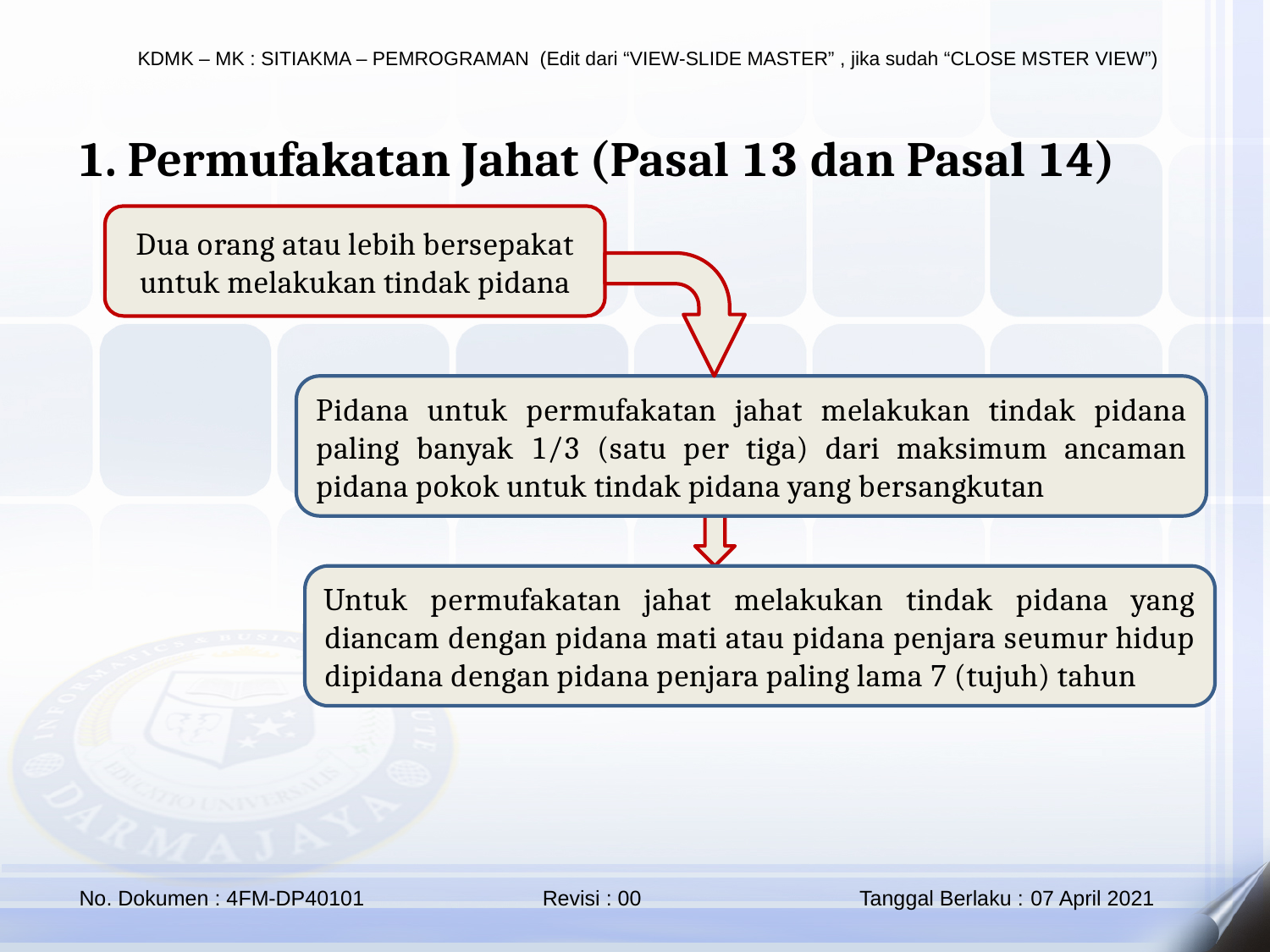

1. Permufakatan Jahat (Pasal 13 dan Pasal 14)
Dua orang atau lebih bersepakat untuk melakukan tindak pidana

Pidana untuk permufakatan jahat melakukan tindak pidana paling banyak 1/3 (satu per tiga) dari maksimum ancaman pidana pokok untuk tindak pidana yang bersangkutan

Untuk permufakatan jahat melakukan tindak pidana yang diancam dengan pidana mati atau pidana penjara seumur hidup dipidana dengan pidana penjara paling lama 7 (tujuh) tahun